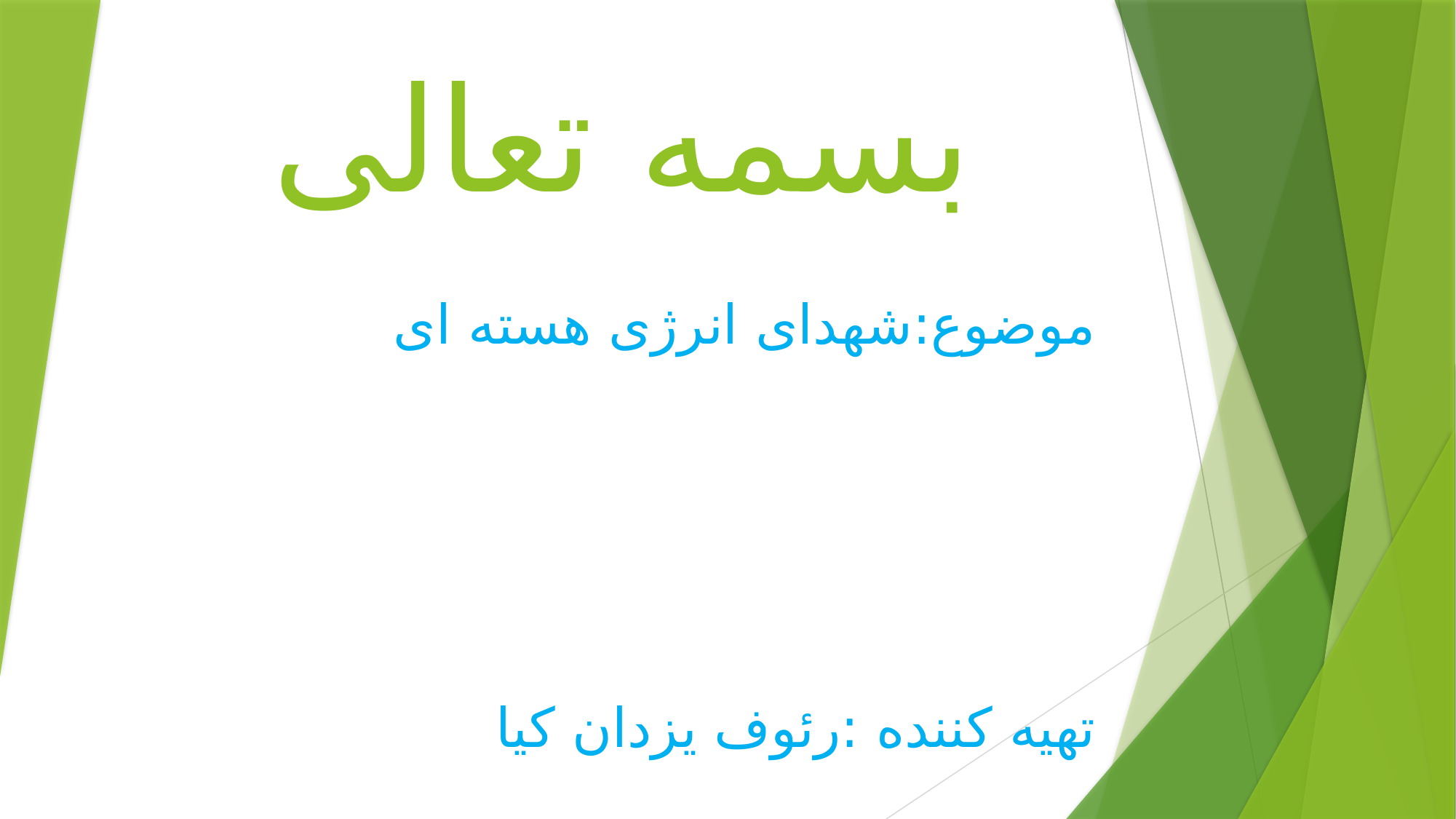

# بسمه تعالی
موضوع:شهدای انرژی هسته ای

تهیه کننده :رئوف یزدان کیا